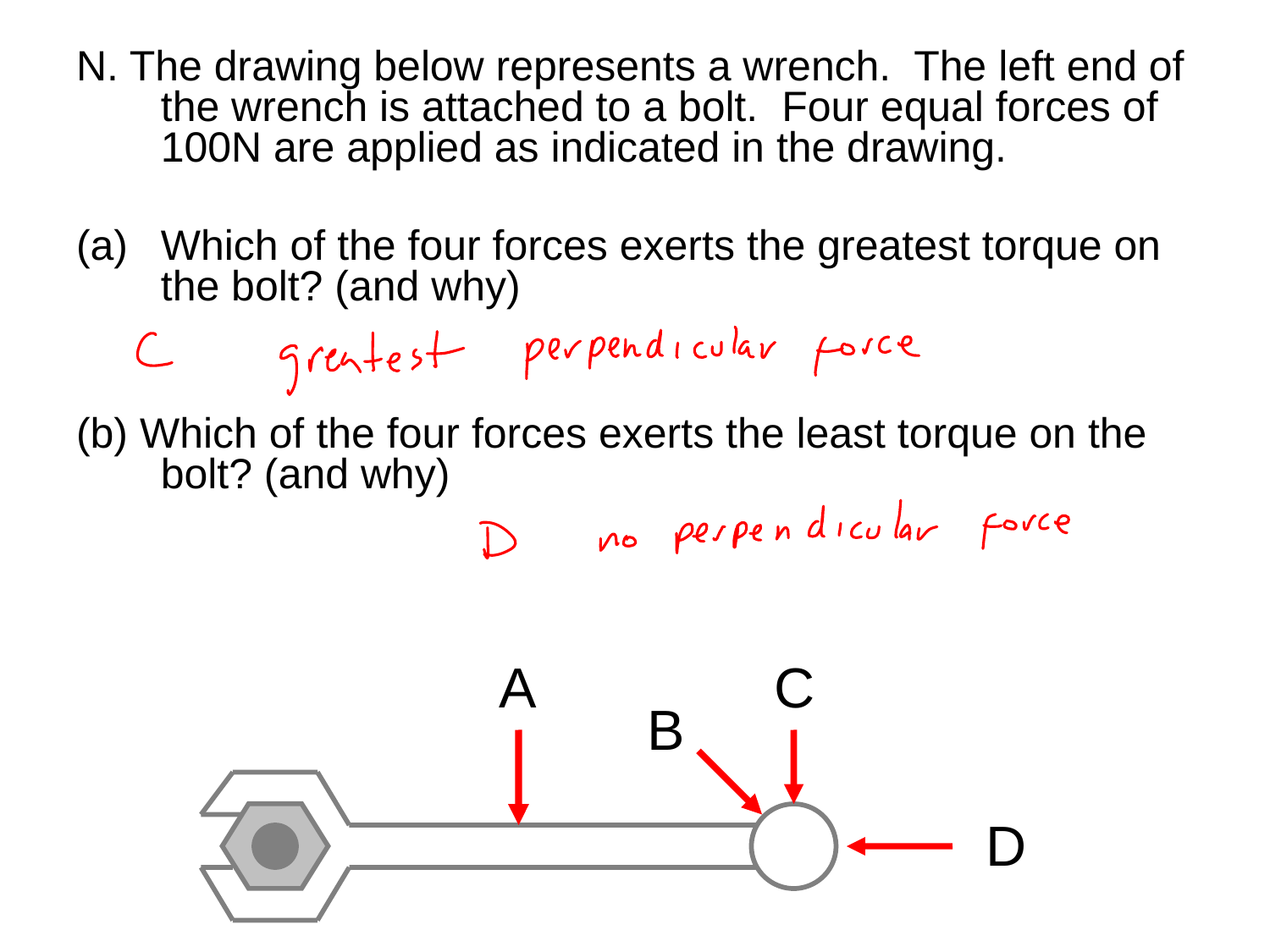

N. The drawing below represents a wrench.  The left end of the wrench is attached to a bolt.  Four equal forces of 100N are applied as indicated in the drawing.

Which of the four forces exerts the greatest torque on the bolt? (and why)

(b) Which of the four forces exerts the least torque on the bolt? (and why)

A
C
B

D